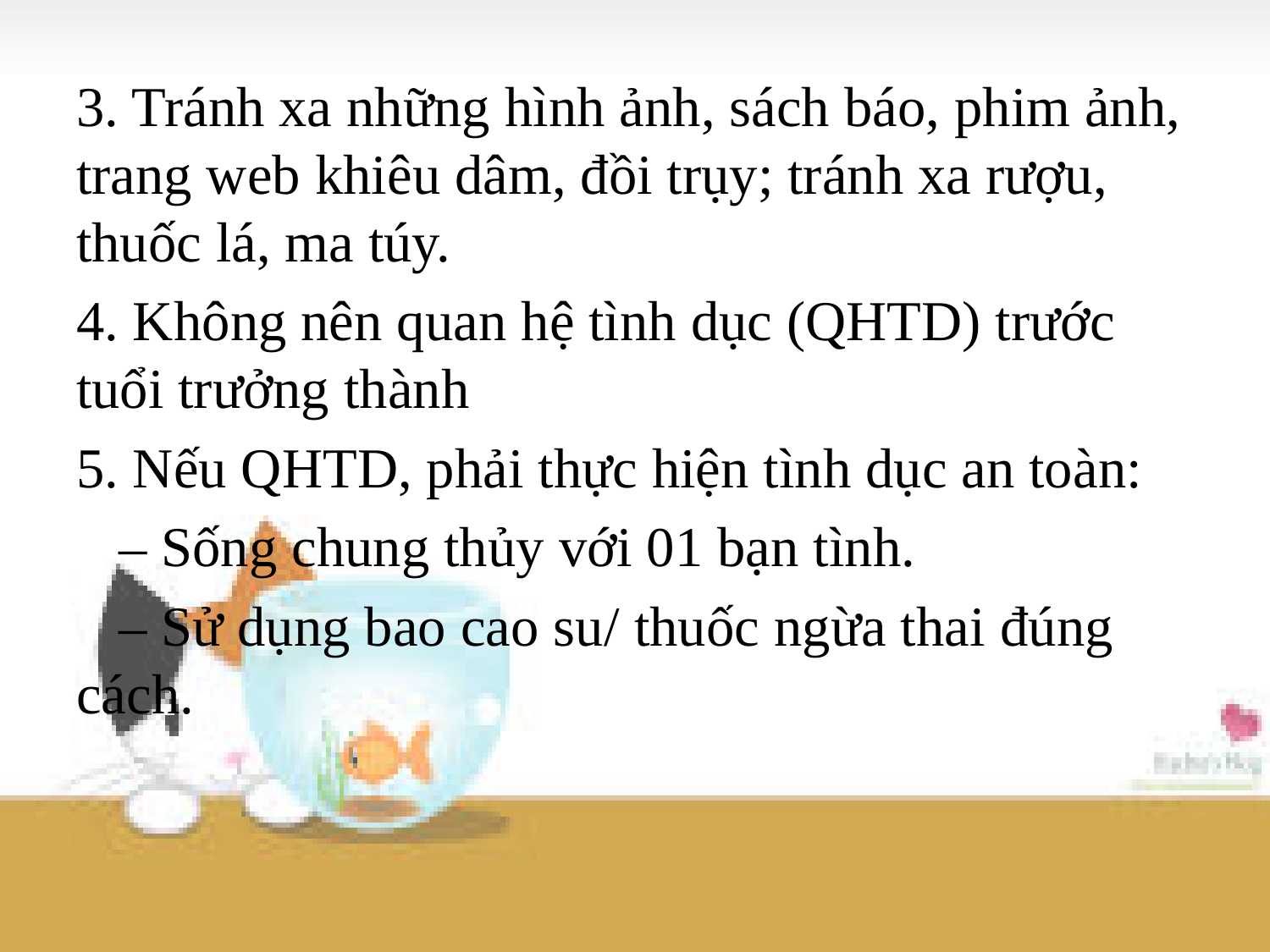

3. Tránh xa những hình ảnh, sách báo, phim ảnh, trang web khiêu dâm, đồi trụy; tránh xa rượu, thuốc lá, ma túy.
4. Không nên quan hệ tình dục (QHTD) trước tuổi trưởng thành
5. Nếu QHTD, phải thực hiện tình dục an toàn:
   – Sống chung thủy với 01 bạn tình.
   – Sử dụng bao cao su/ thuốc ngừa thai đúng cách.